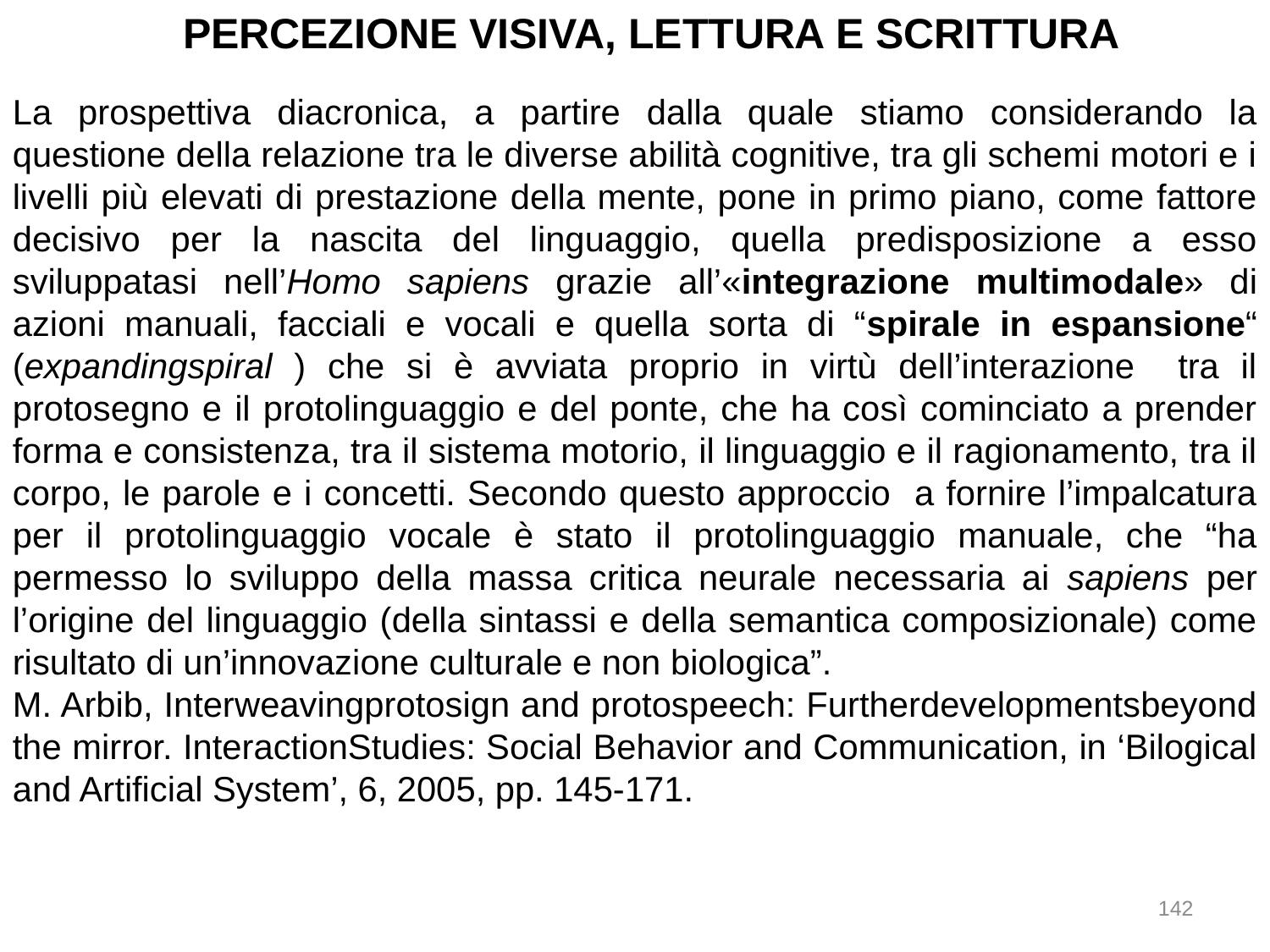

PERCEZIONE VISIVA, LETTURA E SCRITTURA
La prospettiva diacronica, a partire dalla quale stiamo considerando la questione della relazione tra le diverse abilità cognitive, tra gli schemi motori e i livelli più elevati di prestazione della mente, pone in primo piano, come fattore decisivo per la nascita del linguaggio, quella predisposizione a esso sviluppatasi nell’Homo sapiens grazie all’«integrazione multimodale» di azioni manuali, facciali e vocali e quella sorta di “spirale in espansione“ (expandingspiral ) che si è avviata proprio in virtù dell’interazione  tra il protosegno e il protolinguaggio e del ponte, che ha così cominciato a prender forma e consistenza, tra il sistema motorio, il linguaggio e il ragionamento, tra il corpo, le parole e i concetti. Secondo questo approccio  a fornire l’impalcatura per il protolinguaggio vocale è stato il protolinguaggio manuale, che “ha permesso lo sviluppo della massa critica neurale necessaria ai sapiens per l’origine del linguaggio (della sintassi e della semantica composizionale) come risultato di un’innovazione culturale e non biologica”.
M. Arbib, Interweavingprotosign and protospeech: Furtherdevelopmentsbeyond the mirror. InteractionStudies: Social Behavior and Communication, in ‘Bilogical and Artificial System’, 6, 2005, pp. 145-171.
142